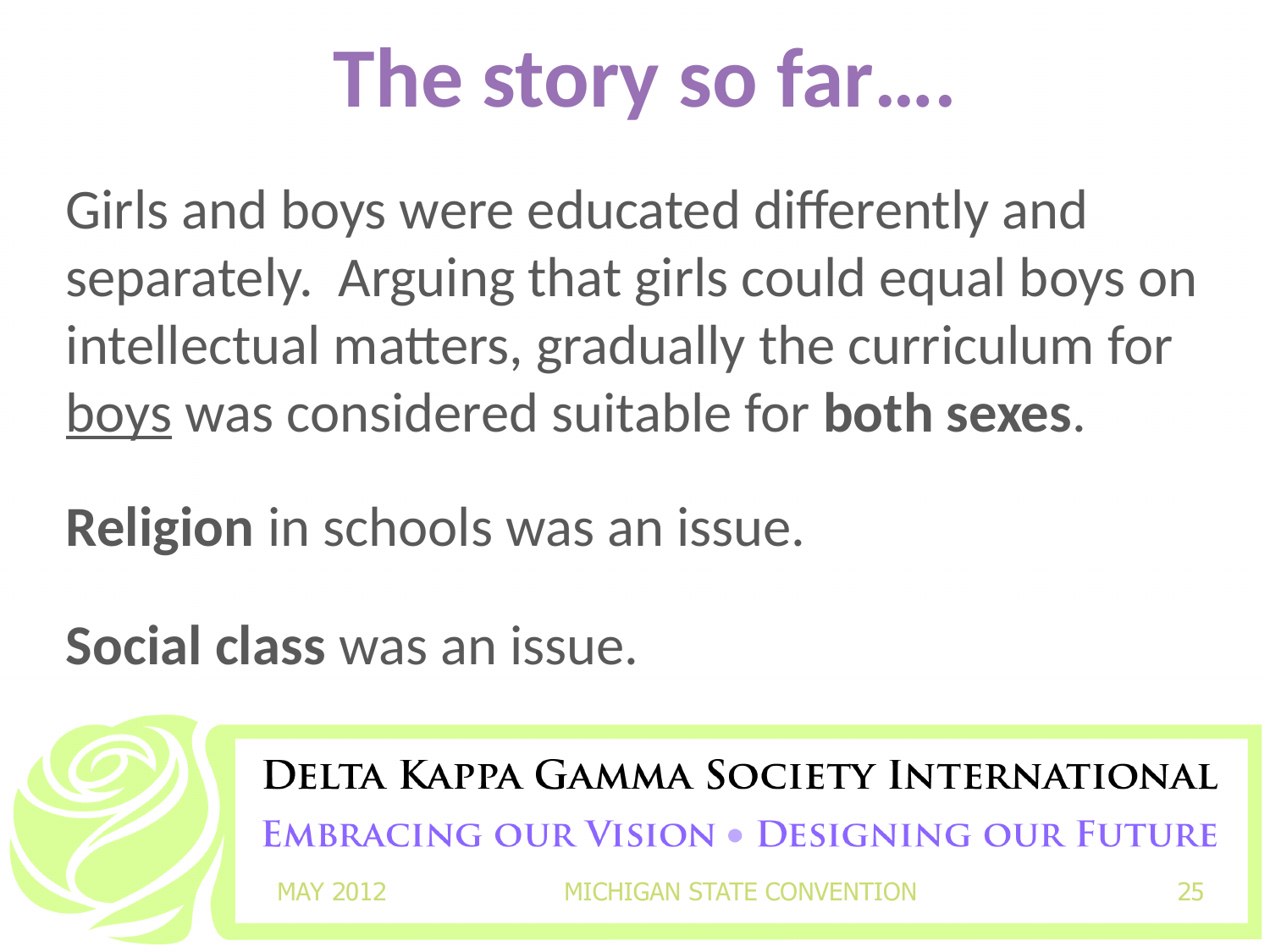

# The story so far….
Girls and boys were educated differently and separately.  Arguing that girls could equal boys on intellectual matters, gradually the curriculum for boys was considered suitable for both sexes.

Religion in schools was an issue.

Social class was an issue.
MAY 2012

MICHIGAN STATE CONVENTION

25